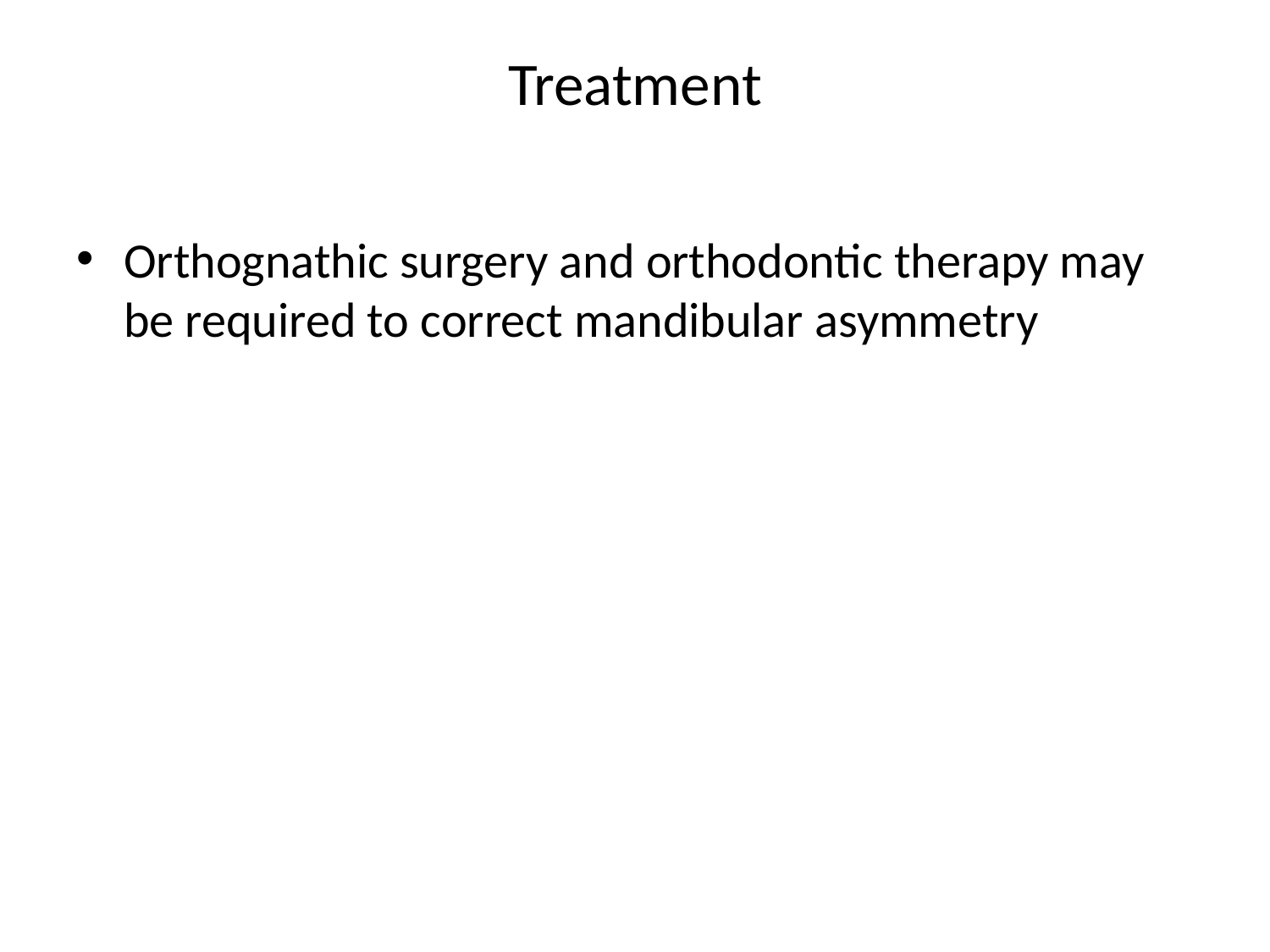

# Treatment
Orthognathic surgery and orthodontic therapy may be required to correct mandibular asymmetry